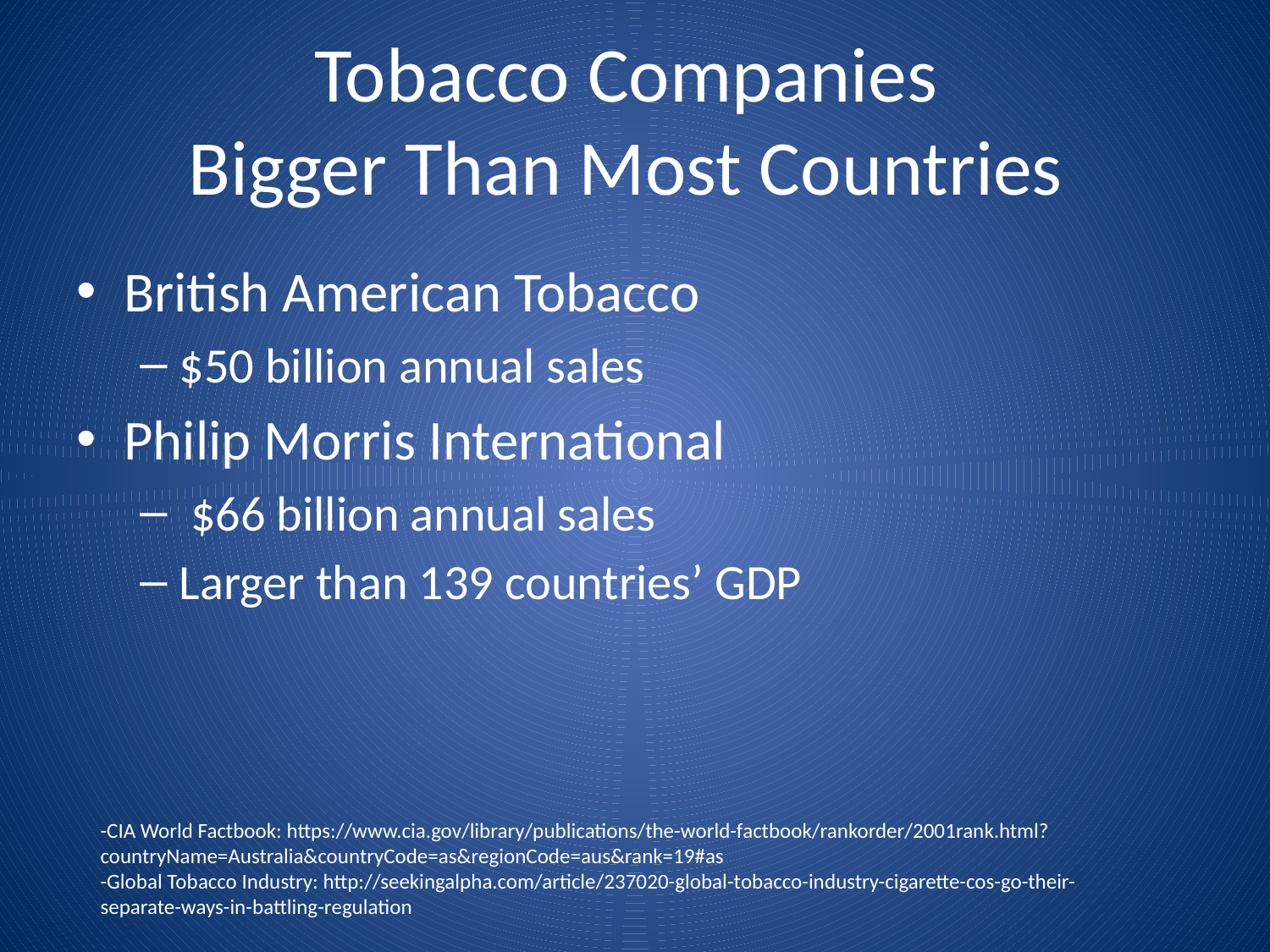

# Tobacco Companies Bigger Than Most Countries
British American Tobacco
$50 billion annual sales
Philip Morris International
 $66 billion annual sales
Larger than 139 countries’ GDP
-CIA World Factbook: https://www.cia.gov/library/publications/the-world-factbook/rankorder/2001rank.html?countryName=Australia&countryCode=as&regionCode=aus&rank=19#as
-Global Tobacco Industry: http://seekingalpha.com/article/237020-global-tobacco-industry-cigarette-cos-go-their-separate-ways-in-battling-regulation